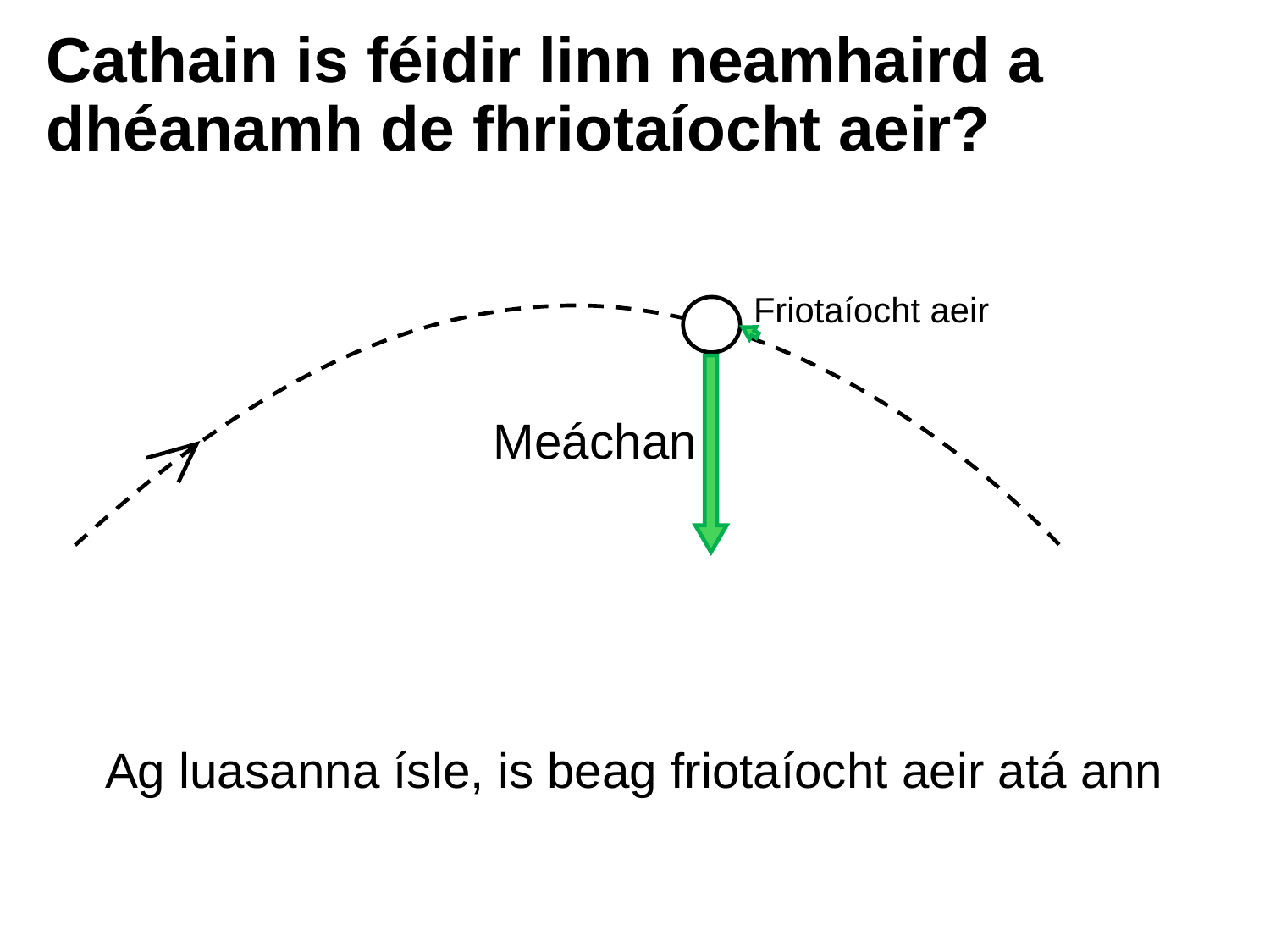

# Cathain is féidir linn neamhaird a dhéanamh de fhriotaíocht aeir?
Friotaíocht aeir

Meáchan

Ag luasanna ísle, is beag friotaíocht aeir atá ann